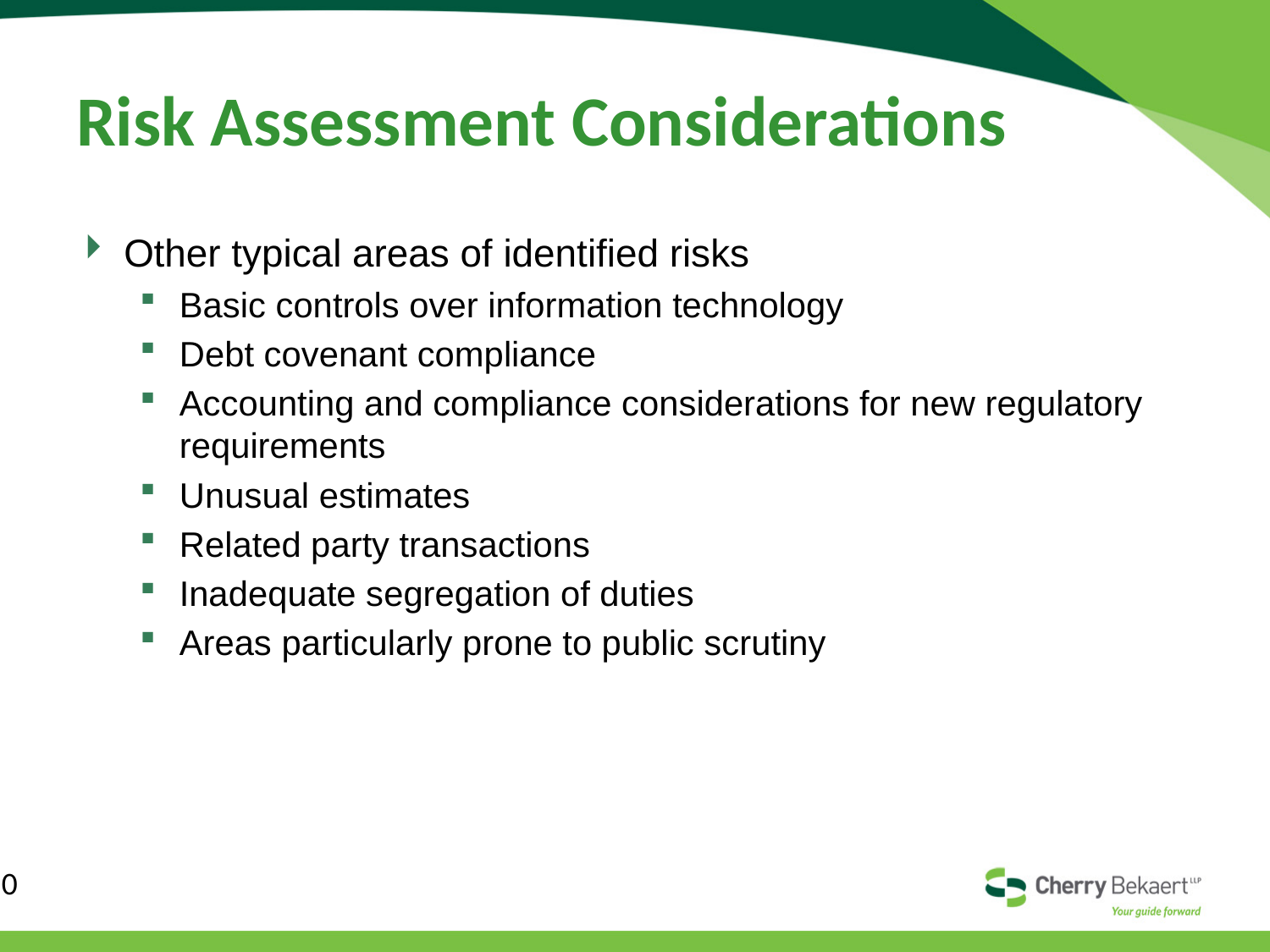

# Risk Assessment Considerations
Other typical areas of identified risks
Basic controls over information technology
Debt covenant compliance
Accounting and compliance considerations for new regulatory requirements
Unusual estimates
Related party transactions
Inadequate segregation of duties
Areas particularly prone to public scrutiny
50